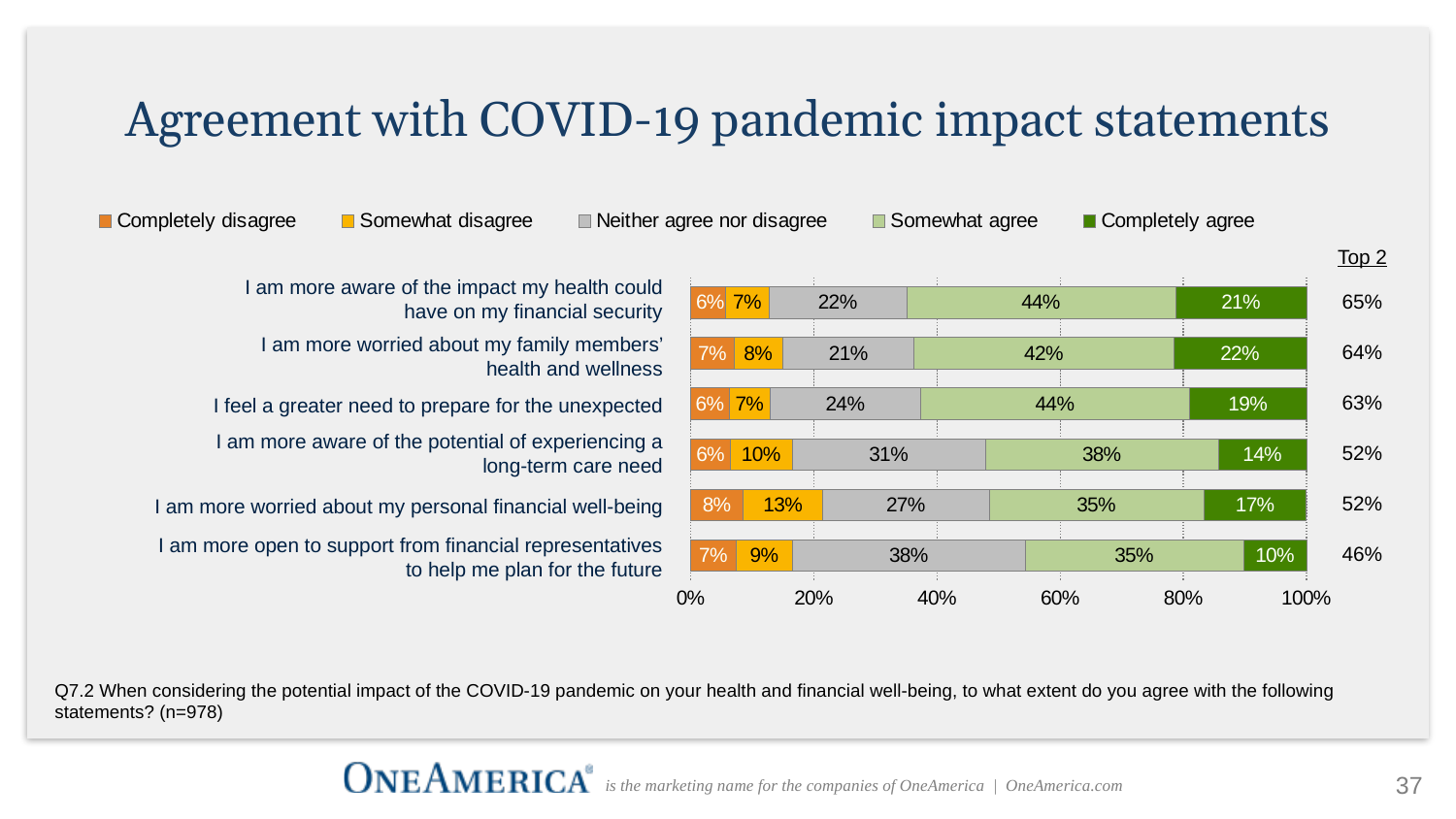

# Agreement with COVID-19 pandemic impact statements

### Chart

| Category | Completely disagree | Somewhat disagree | Neither agree nor disagree | Somewhat agree | Completely agree |
|---|---|---|---|---|---|
| More open to planning support from financial reps  | 0.0736196319018405 | 0.09202453987730061 | 0.3773006134969325 | 0.35480572597137017 | 0.10224948875255624 |
| More worried about personal financial well-being | 0.08486707566462168 | 0.12985685071574643 | 0.26993865030674846 | 0.3486707566462168 | 0.16666666666666666 |
| More aware of the potential need for LTC | 0.06441717791411043 | 0.10020449897750511 | 0.31390593047034765 | 0.3783231083844581 | 0.14314928425357873 |
| Feel a greater need to prepare for the unexpected | 0.06237218813905931 | 0.06646216768916155 | 0.2443762781186094 | 0.43660531697341515 | 0.1901840490797546 |
| More worried about my family members’ health | 0.0705521472392638 | 0.0787321063394683 | 0.21370143149284254 | 0.4212678936605317 | 0.21574642126789367 |
| More aware of my health's impact on my financial security | 0.05725971370143149 | 0.06952965235173825 | 0.22392638036809817 | 0.43660531697341515 | 0.21267893660531698 |
| Top 2 |
| --- |
| 65% |
| 64% |
| 63% |
| 52% |
| 52% |
| 46% |
I am more aware of the impact my health could have on my financial security
I am more worried about my family members’ health and wellness
I feel a greater need to prepare for the unexpected
I am more aware of the potential of experiencing a long-term care need
I am more worried about my personal financial well-being
I am more open to support from financial representatives to help me plan for the future
Q7.2 When considering the potential impact of the COVID-19 pandemic on your health and financial well-being, to what extent do you agree with the following statements? (n=978)